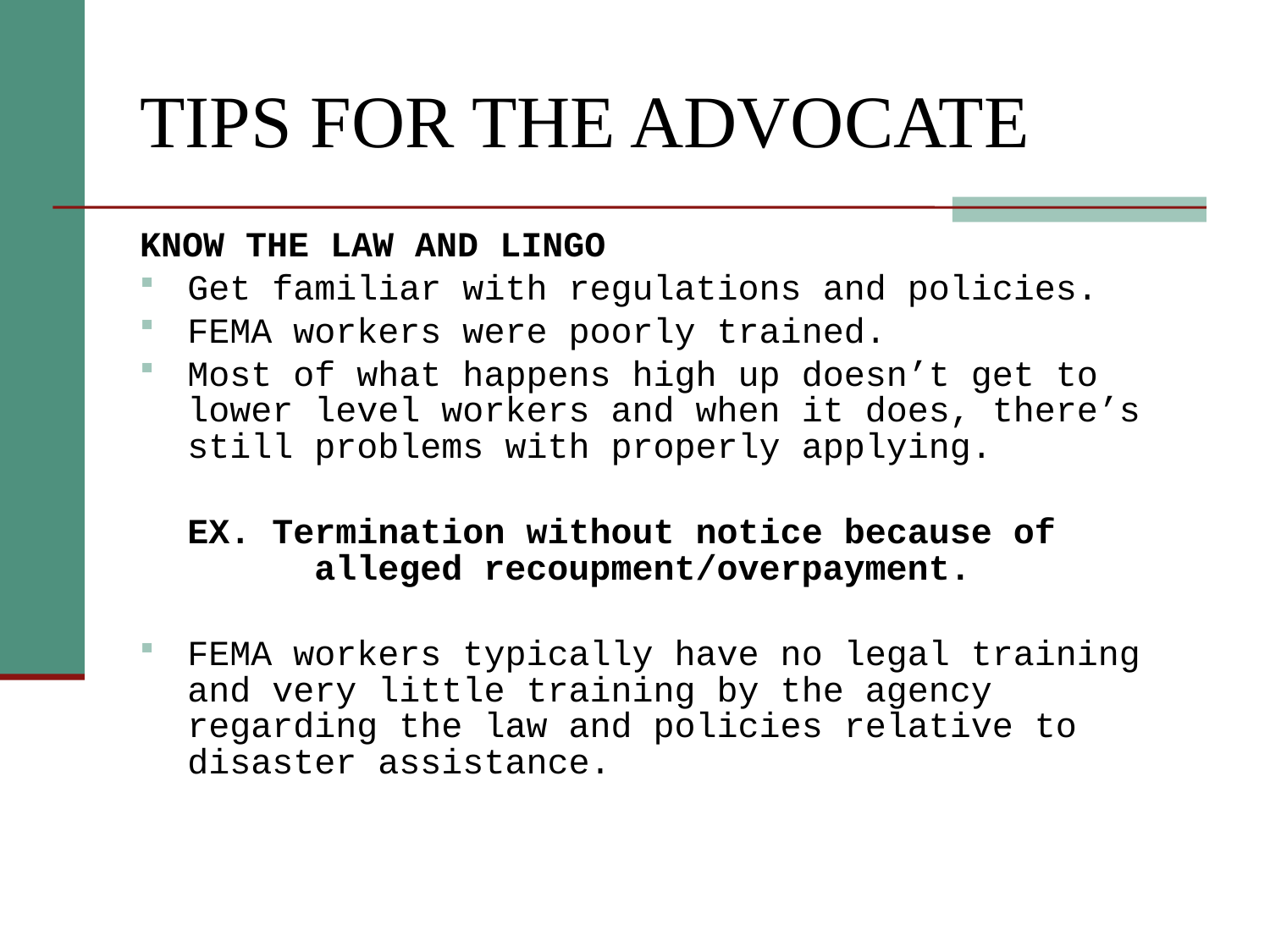

# TIPS FOR THE ADVOCATE
KNOW THE LAW AND LINGO
Get familiar with regulations and policies.
FEMA workers were poorly trained.
Most of what happens high up doesn’t get to lower level workers and when it does, there’s still problems with properly applying.

	EX. Termination without notice because of 	alleged recoupment/overpayment.

FEMA workers typically have no legal training and very little training by the agency regarding the law and policies relative to disaster assistance.